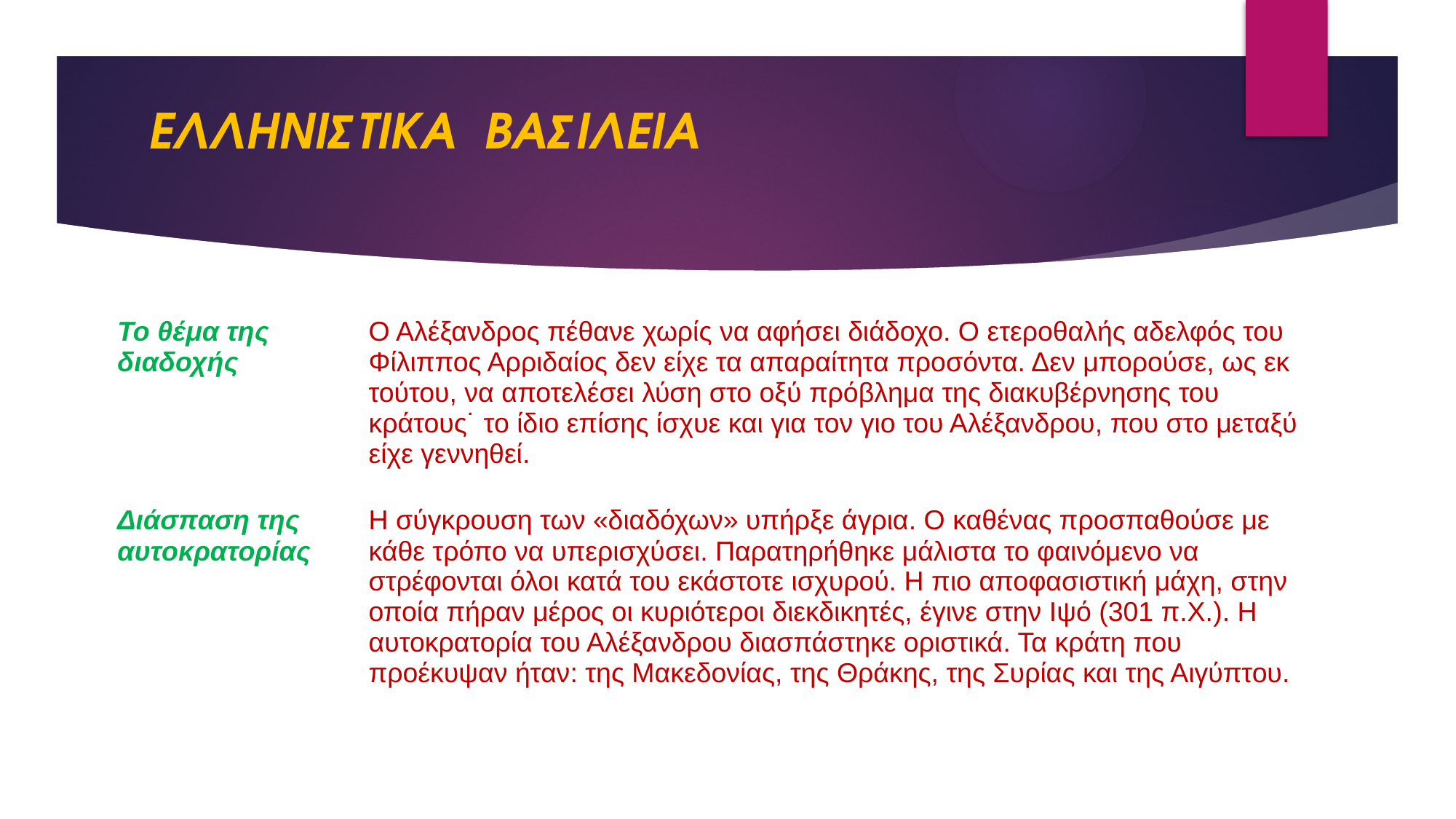

# ΕΛΛΗΝΙΣΤΙΚΑ  ΒΑΣΙΛΕΙΑ
| Το θέμα της διαδοχής | Ο Αλέξανδρος πέθανε χωρίς να αφήσει διάδοχο. Ο ετεροθαλής αδελφός του Φίλιππος Αρριδαίος δεν είχε τα απαραίτητα προσόντα. Δεν μπορούσε, ως εκ τούτου, να αποτελέσει λύση στο οξύ πρόβλημα της διακυβέρνησης του κράτους˙ το ίδιο επίσης ίσχυε και για τον γιο του Αλέξανδρου, που στο μεταξύ είχε γεννηθεί. |
| --- | --- |
| Διάσπαση της αυτοκρατορίας | Η σύγκρουση των «διαδόχων» υπήρξε άγρια. Ο καθένας προσπαθούσε με κάθε τρόπο να υπερισχύσει. Παρατηρήθηκε μάλιστα το φαινόμενο να στρέφονται όλοι κατά του εκάστοτε ισχυρού. Η πιο αποφασιστική μάχη, στην οποία πήραν μέρος οι κυριότεροι διεκδικητές, έγινε στην Ιψό (301 π.Χ.). Η αυτοκρατορία του Αλέξανδρου διασπάστηκε οριστικά. Τα κράτη που προέκυψαν ήταν: της Μακεδονίας, της Θράκης, της Συρίας και της Αιγύπτου. |